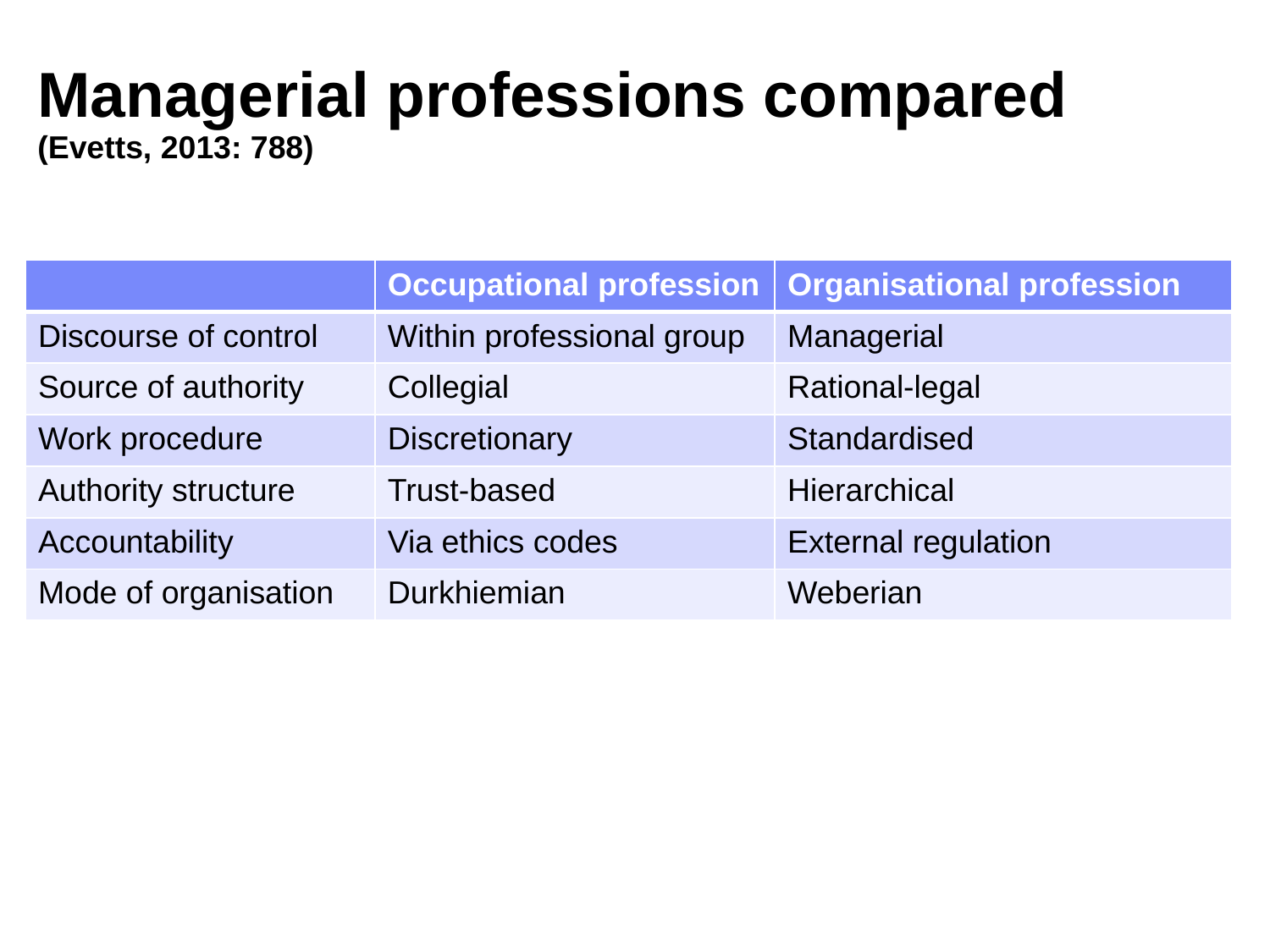

# Managerial professions compared (Evetts, 2013: 788)
|  | Occupational profession | Organisational profession |
| --- | --- | --- |
| Discourse of control | Within professional group | Managerial |
| Source of authority | Collegial | Rational-legal |
| Work procedure | Discretionary | Standardised |
| Authority structure | Trust-based | Hierarchical |
| Accountability | Via ethics codes | External regulation |
| Mode of organisation | Durkhiemian | Weberian |